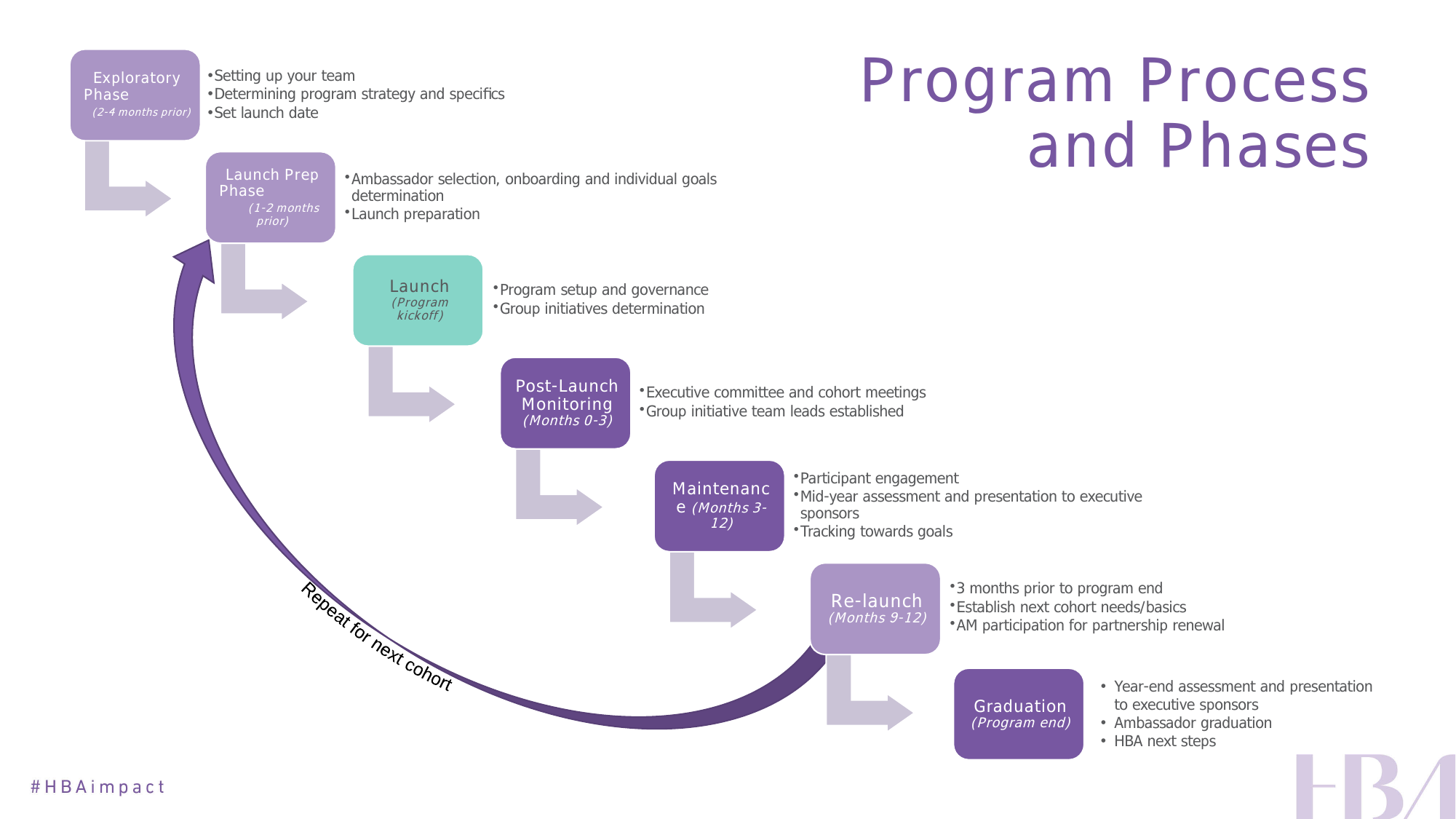

Exploratory Phase                 (2-4 months prior)
Setting up your team
Determining program strategy and specifics
Set launch date
Launch Prep Phase                    (1-2 months prior)
Ambassador selection, onboarding and individual goals determination
Launch preparation
Launch (Program kickoff)
Program setup and governance
Group initiatives determination
Post-Launch Monitoring (Months 0-3)
Executive committee and cohort meetings
Group initiative team leads established
Maintenance (Months 3-12)
Participant engagement
Mid-year assessment and presentation to executive sponsors
Tracking towards goals
Re-launch (Months 9-12)
3 months prior to program end
Establish next cohort needs/basics
AM participation for partnership renewal
Graduation (Program end)
Program Process and Phases

Repeat for next cohort
Year-end assessment and presentation to executive sponsors
Ambassador graduation
HBA next steps